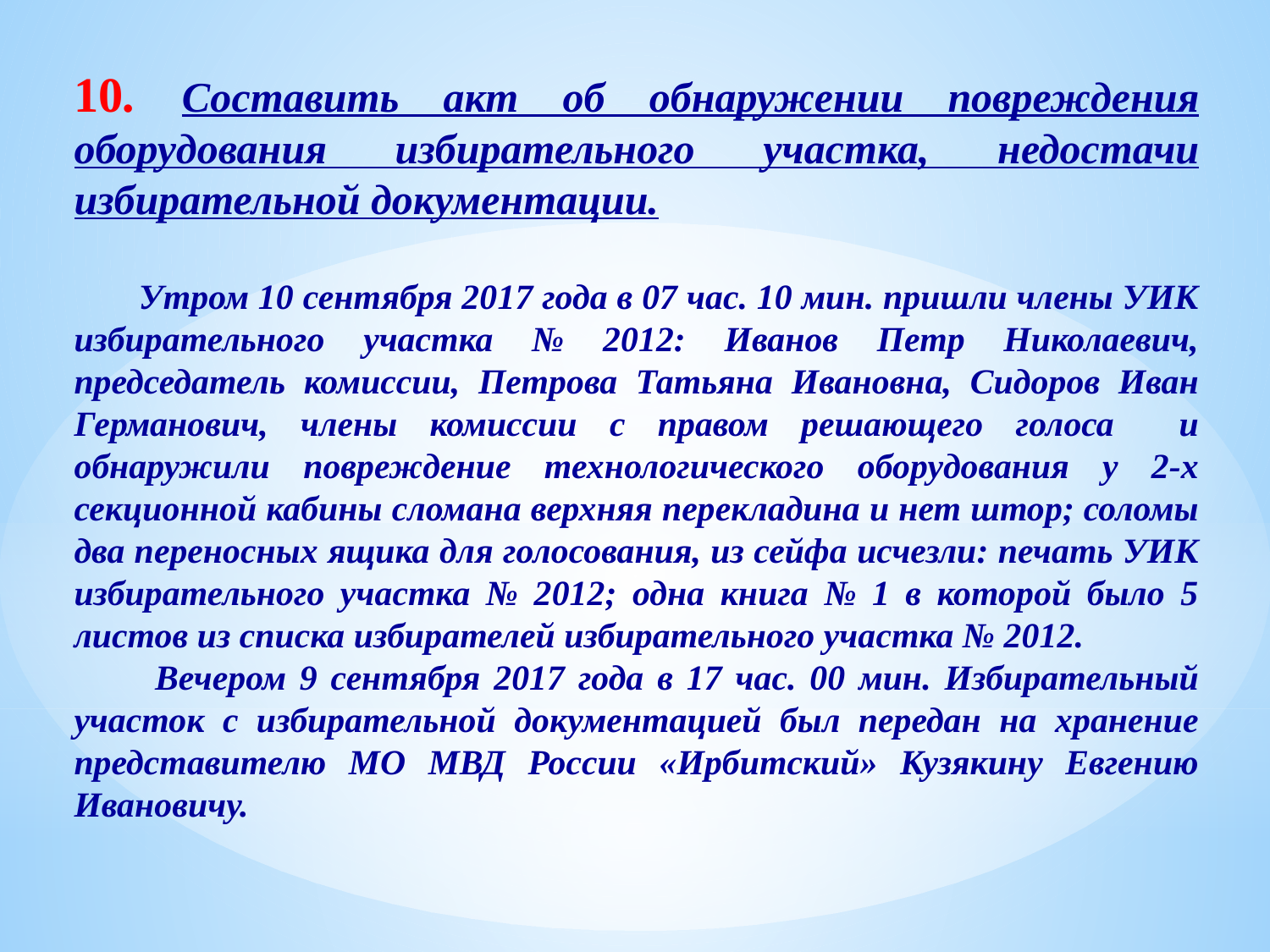

10. Составить акт об обнаружении повреждения оборудования избирательного участка, недостачи избирательной документации.

       Утром 10 сентября 2017 года в 07 час. 10 мин. пришли члены УИК избирательного участка № 2012: Иванов Петр Николаевич, председатель комиссии, Петрова Татьяна Ивановна, Сидоров Иван Германович, члены комиссии с правом решающего голоса  и обнаружили повреждение технологического оборудования у 2-х секционной кабины сломана верхняя перекладина и нет штор; соломы два переносных ящика для голосования, из сейфа исчезли: печать УИК избирательного участка № 2012; одна книга № 1 в которой было 5 листов из списка избирателей избирательного участка № 2012.
      Вечером 9 сентября 2017 года в 17 час. 00 мин. Избирательный участок с избирательной документацией был передан на хранение представителю МО МВД России «Ирбитский» Кузякину Евгению Ивановичу.